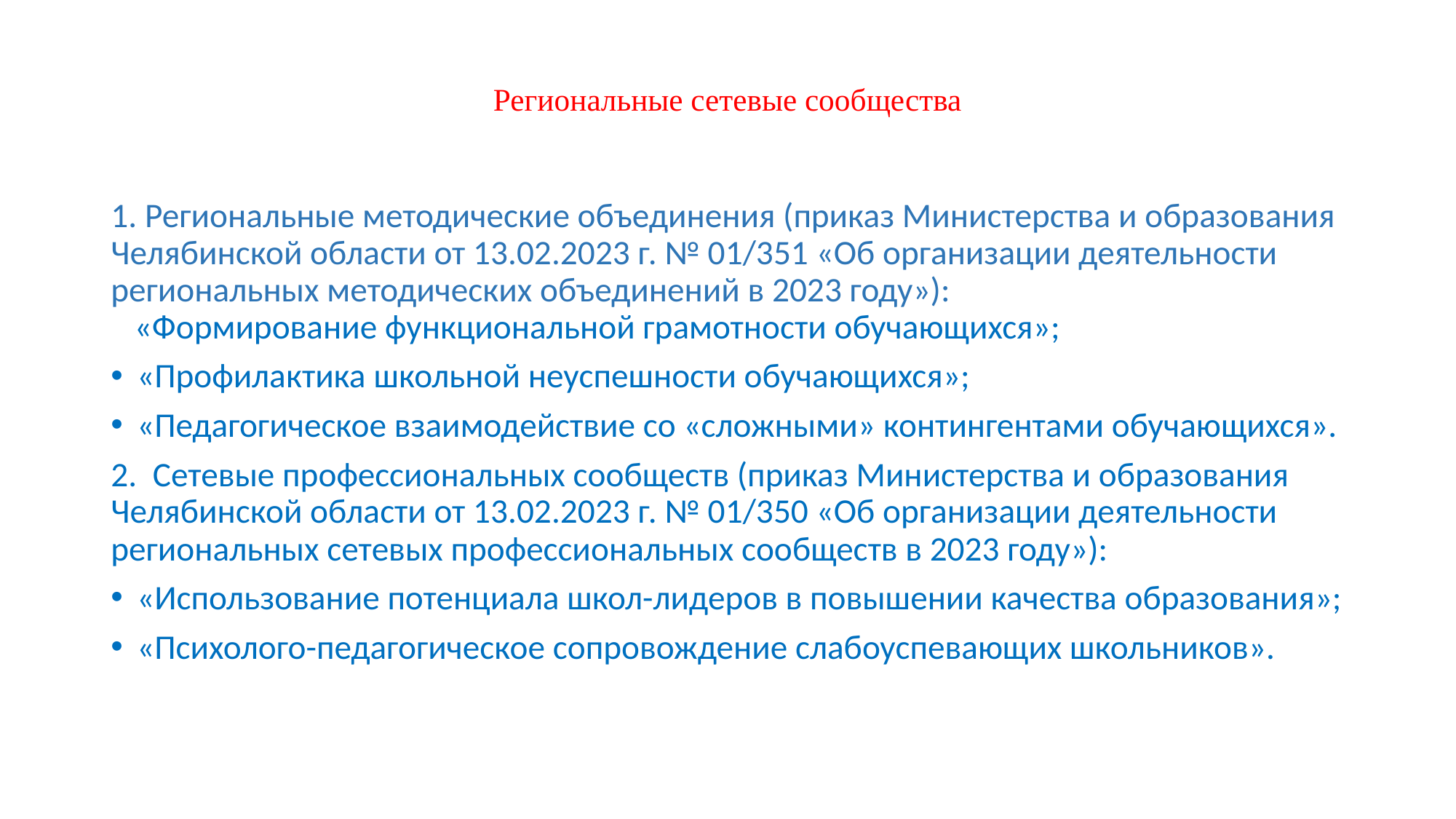

# Региональные сетевые сообщества
1. Региональные методические объединения (приказ Министерства и образования Челябинской области от 13.02.2023 г. № 01/351 «Об организации деятельности региональных методических объединений в 2023 году»):
   «Формирование функциональной грамотности обучающихся»;
«Профилактика школьной неуспешности обучающихся»;
«Педагогическое взаимодействие со «сложными» контингентами обучающихся».
2.  Сетевые профессиональных сообществ (приказ Министерства и образования Челябинской области от 13.02.2023 г. № 01/350 «Об организации деятельности региональных сетевых профессиональных сообществ в 2023 году»):
«Использование потенциала школ-лидеров в повышении качества образования»;
«Психолого-педагогическое сопровождение слабоуспевающих школьников».